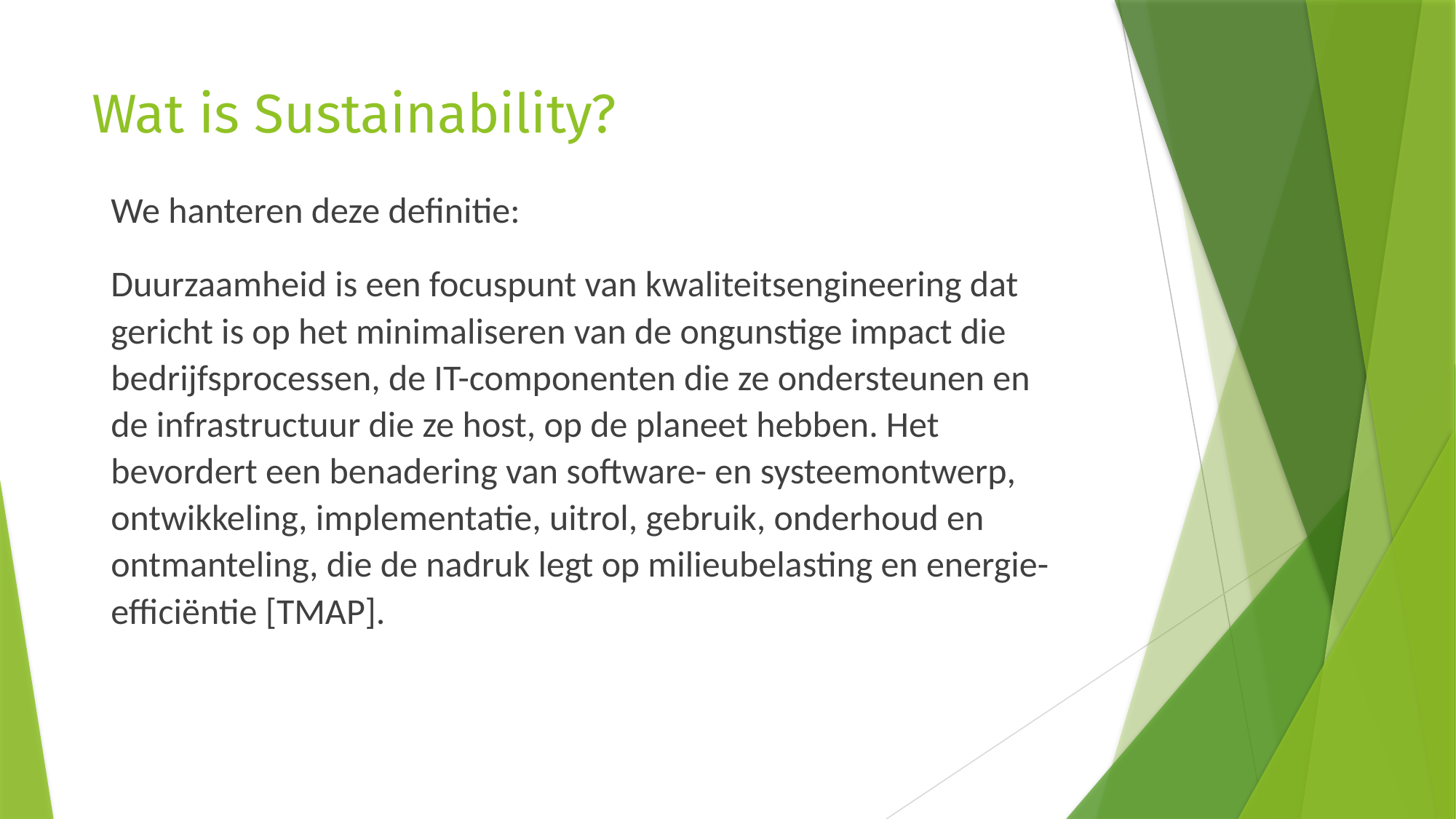

# Wat is Sustainability?
We hanteren deze definitie:
Duurzaamheid is een focuspunt van kwaliteitsengineering dat gericht is op het minimaliseren van de ongunstige impact die bedrijfsprocessen, de IT-componenten die ze ondersteunen en de infrastructuur die ze host, op de planeet hebben. Het bevordert een benadering van software- en systeemontwerp, ontwikkeling, implementatie, uitrol, gebruik, onderhoud en ontmanteling, die de nadruk legt op milieubelasting en energie-efficiëntie [TMAP].